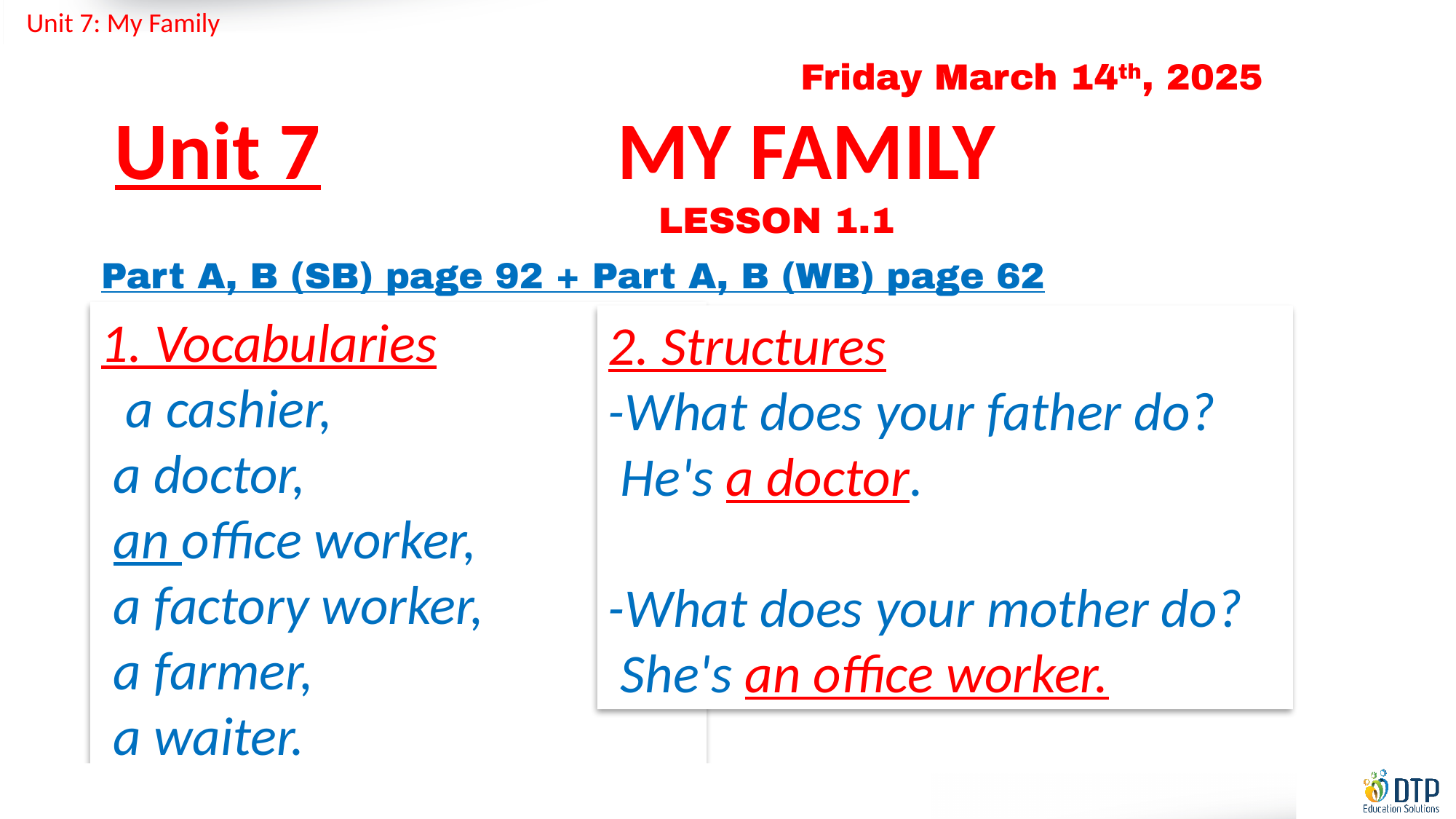

Friday March 14th, 2025
Unit 7                MY FAMILY
LESSON 1.1
Part A, B (SB) page 92 + Part A, B (WB) page 62
1. Vocabularies
  a cashier,
 a doctor,
 an office worker,
 a factory worker,
 a farmer,
 a waiter.
2. Structures
-What does your father do?
 He's a doctor.

-What does your mother do?
 She's an office worker.